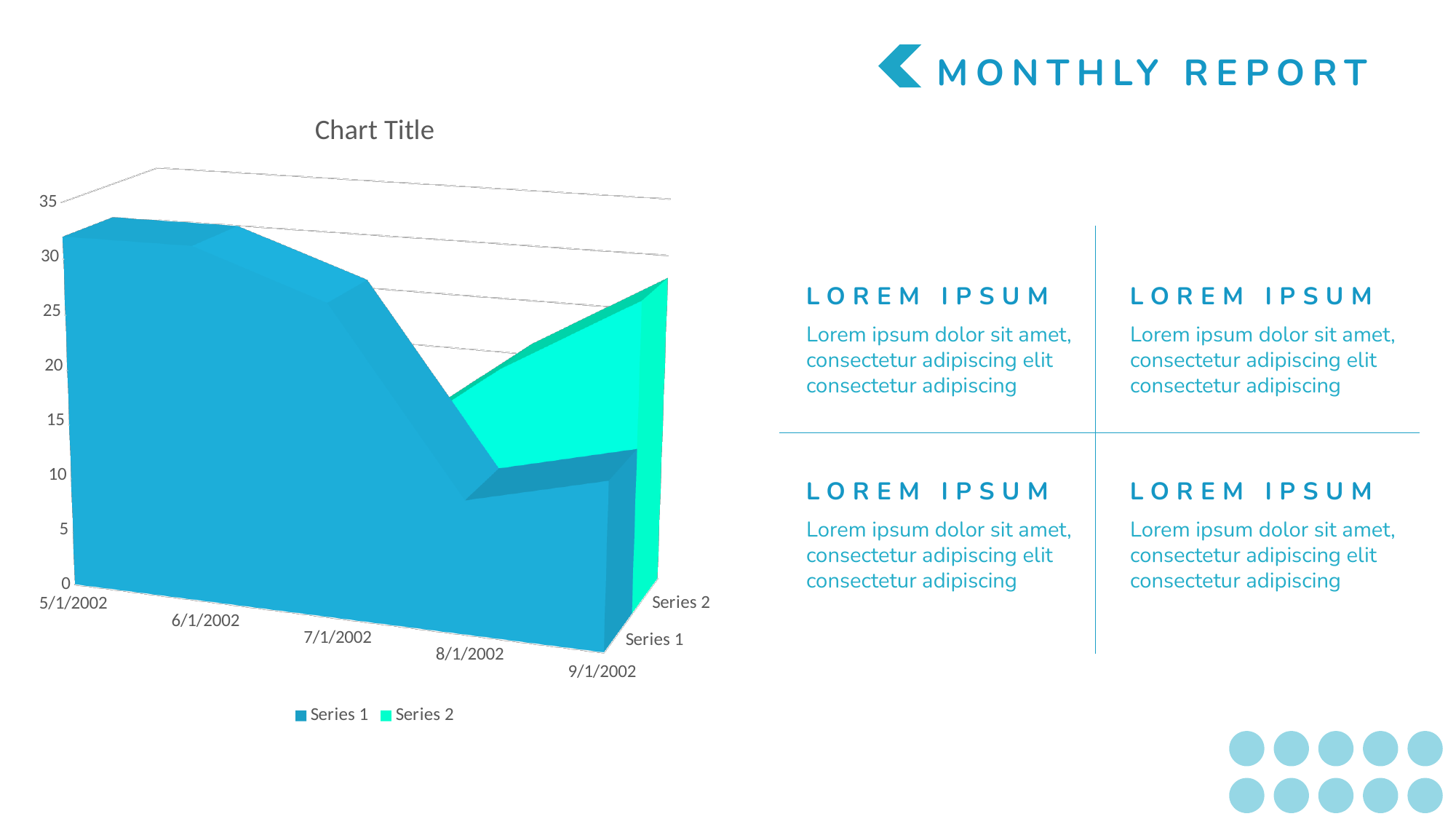

MONTHLY REPORT

[unsupported chart]

LOREM IPSUM
LOREM IPSUM
Lorem ipsum dolor sit amet, consectetur adipiscing elit  consectetur adipiscing
Lorem ipsum dolor sit amet, consectetur adipiscing elit  consectetur adipiscing
LOREM IPSUM
LOREM IPSUM
Lorem ipsum dolor sit amet, consectetur adipiscing elit  consectetur adipiscing
Lorem ipsum dolor sit amet, consectetur adipiscing elit  consectetur adipiscing